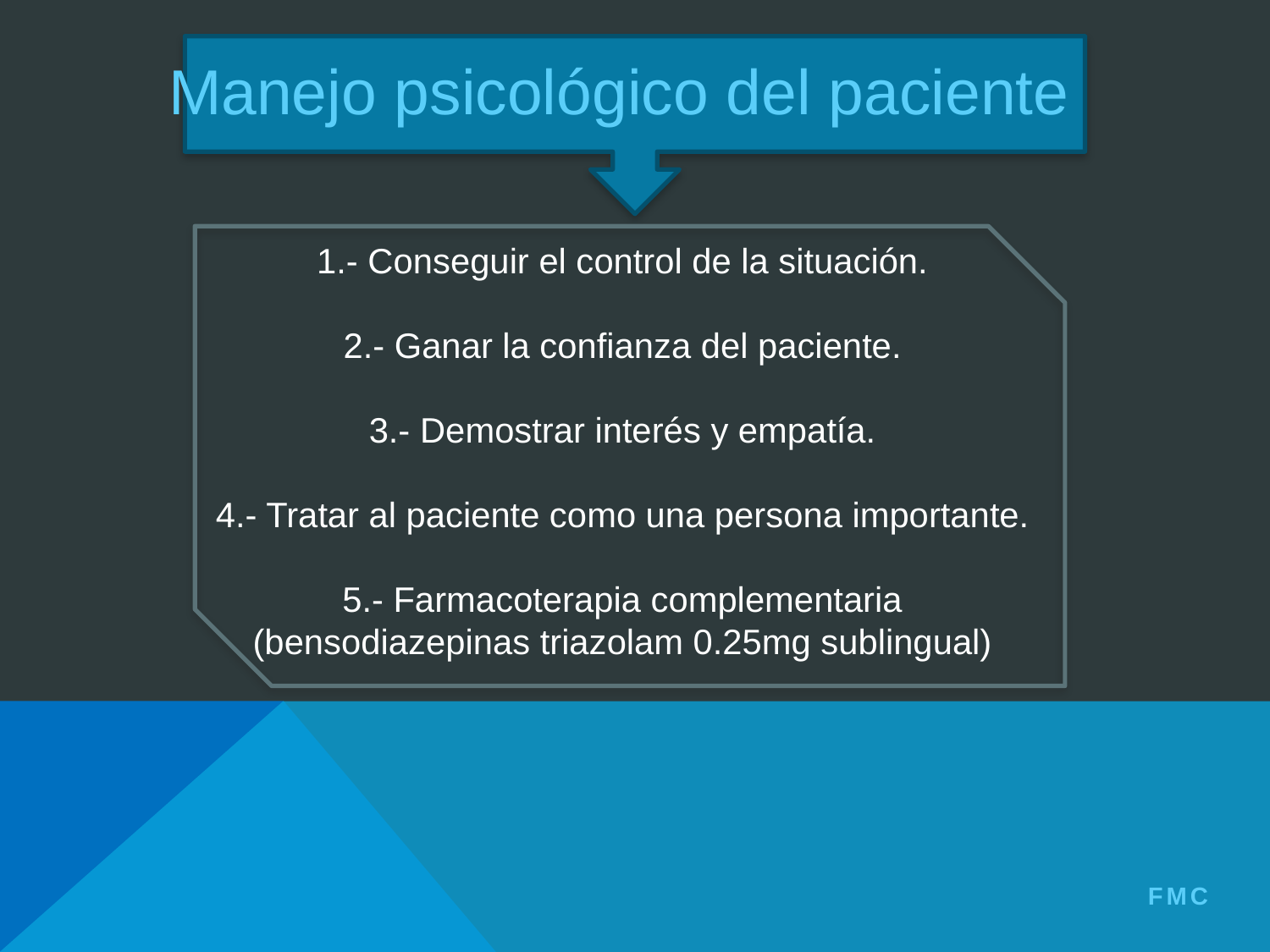

# Manejo psicológico del paciente

1.- Conseguir el control de la situación.

2.- Ganar la confianza del paciente.

3.- Demostrar interés y empatía.

4.- Tratar al paciente como una persona importante.

5.- Farmacoterapia complementaria
(bensodiazepinas triazolam 0.25mg sublingual)

FMC